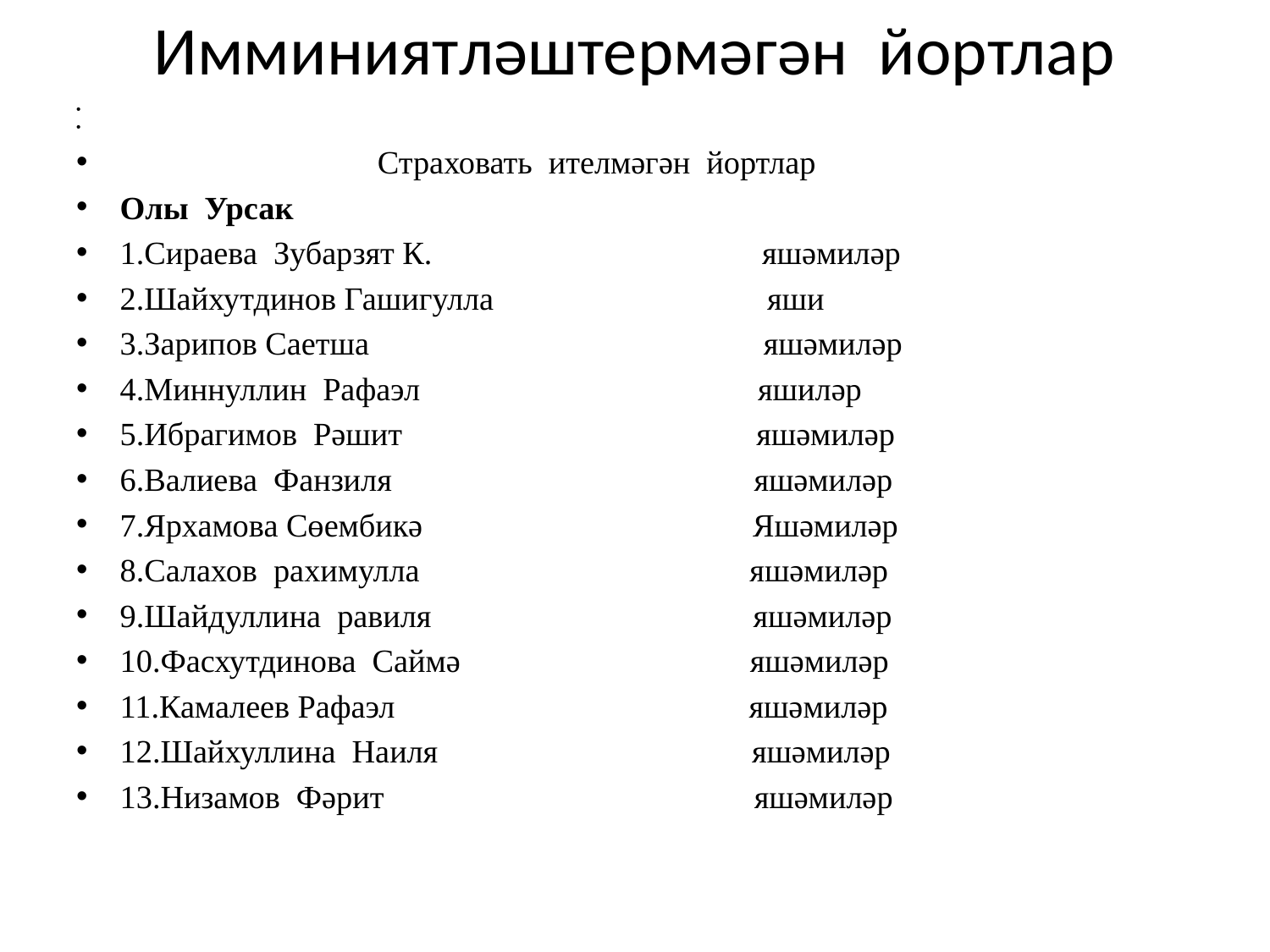

# Имминиятләштермәгән  йортлар

                                Страховать  ителмәгән  йортлар
Олы  Урсак
1.Сираева  Зубарзят К.                                         яшәмиләр
2.Шайхутдинов Гашигулла                                  яши
3.Зарипов Саетша                                                 яшәмиләр
4.Миннуллин  Рафаэл                                          яшиләр
5.Ибрагимов  Рәшит                                            яшәмиләр
6.Валиева  Фанзиля                                             яшәмиләр
7.Ярхамова Сөембикә                                         Яшәмиләр
8.Салахов  рахимулла                                         яшәмиләр
9.Шайдуллина  равиля                                        яшәмиләр
10.Фасхутдинова  Саймә                                    яшәмиләр
11.Камалеев Рафаэл                                            яшәмиләр
12.Шайхуллина  Наиля                                       яшәмиләр
13.Низамов  Фәрит                                              яшәмиләр